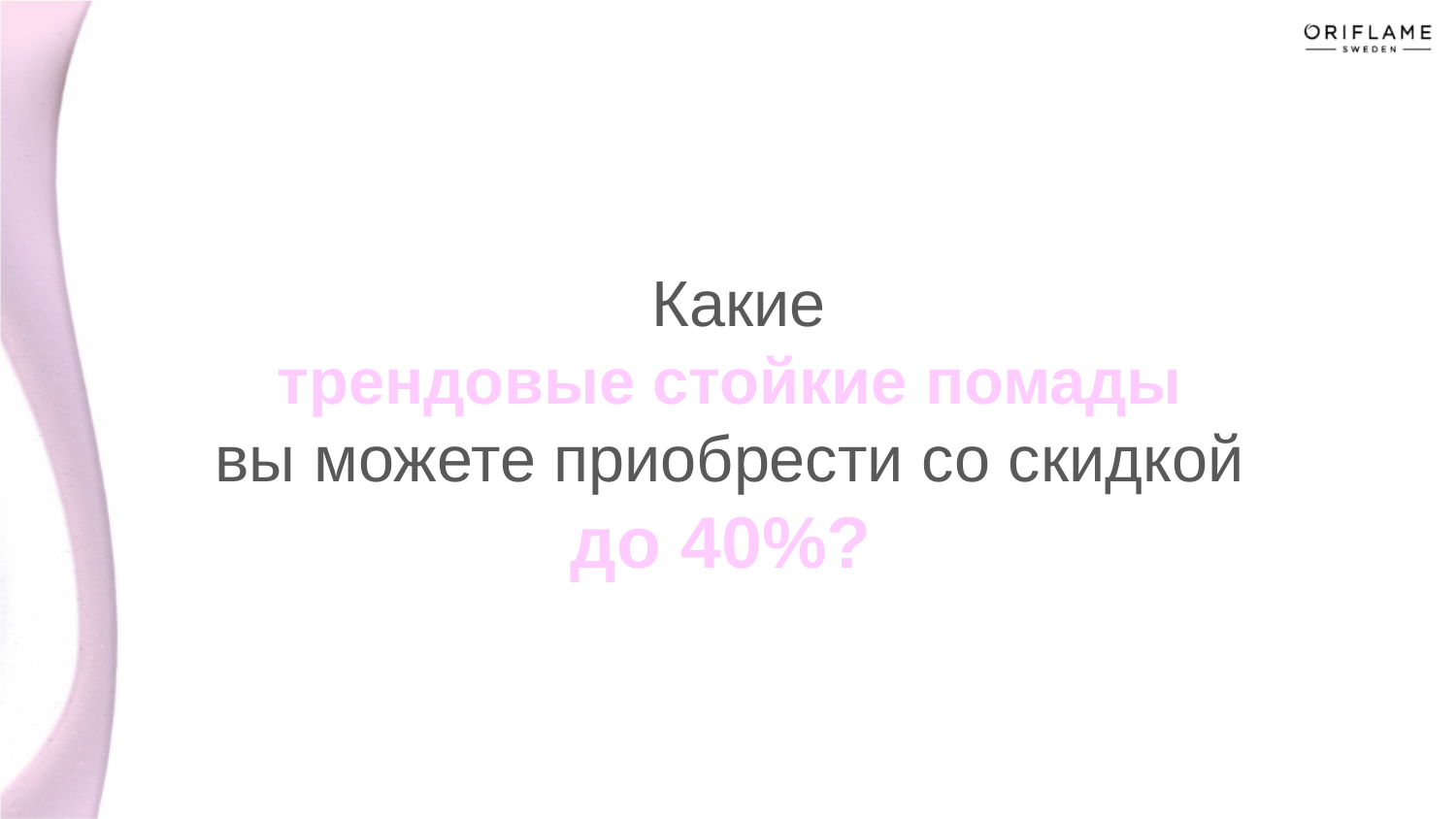

# Какие трендовые стойкие помады вы можете приобрести со скидкой до 40%?